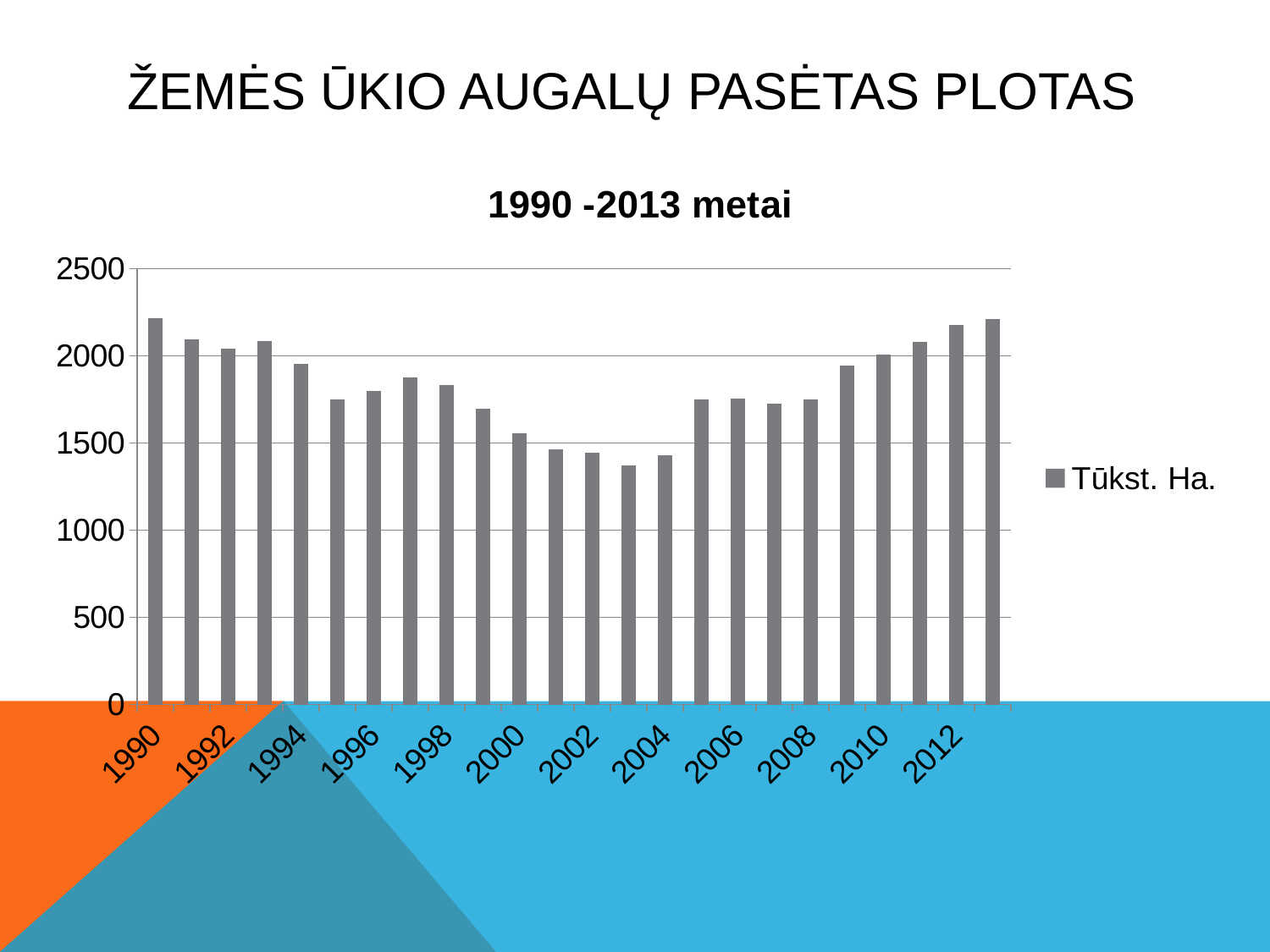

# Žemės ūkio augalų pasėtas plotas

### Chart:  1990 -2013 metai

| Category | Tūkst. Ha. |
|---|---|
| 1990 | 2213.9 |
| 1991 | 2095.3 |
| 1992 | 2041.1 |
| 1993 | 2083.9 |
| 1994 | 1952.8 |
| 1995 | 1750.5 |
| 1996 | 1797.4 |
| 1997 | 1875.0 |
| 1998 | 1833.9 |
| 1999 | 1695.4 |
| 2000 | 1557.1 |
| 2001 | 1465.3 |
| 2002 | 1446.1 |
| 2003 | 1370.7 |
| 2004 | 1430.5 |
| 2005 | 1749.6 |
| 2006 | 1752.8 |
| 2007 | 1727.0 |
| 2008 | 1747.9 |
| 2009 | 1945.4 |
| 2010 | 2007.8 |
| 2011 | 2079.4 |
| 2012 | 2174.5 |
| 2013 | 2209.2 |